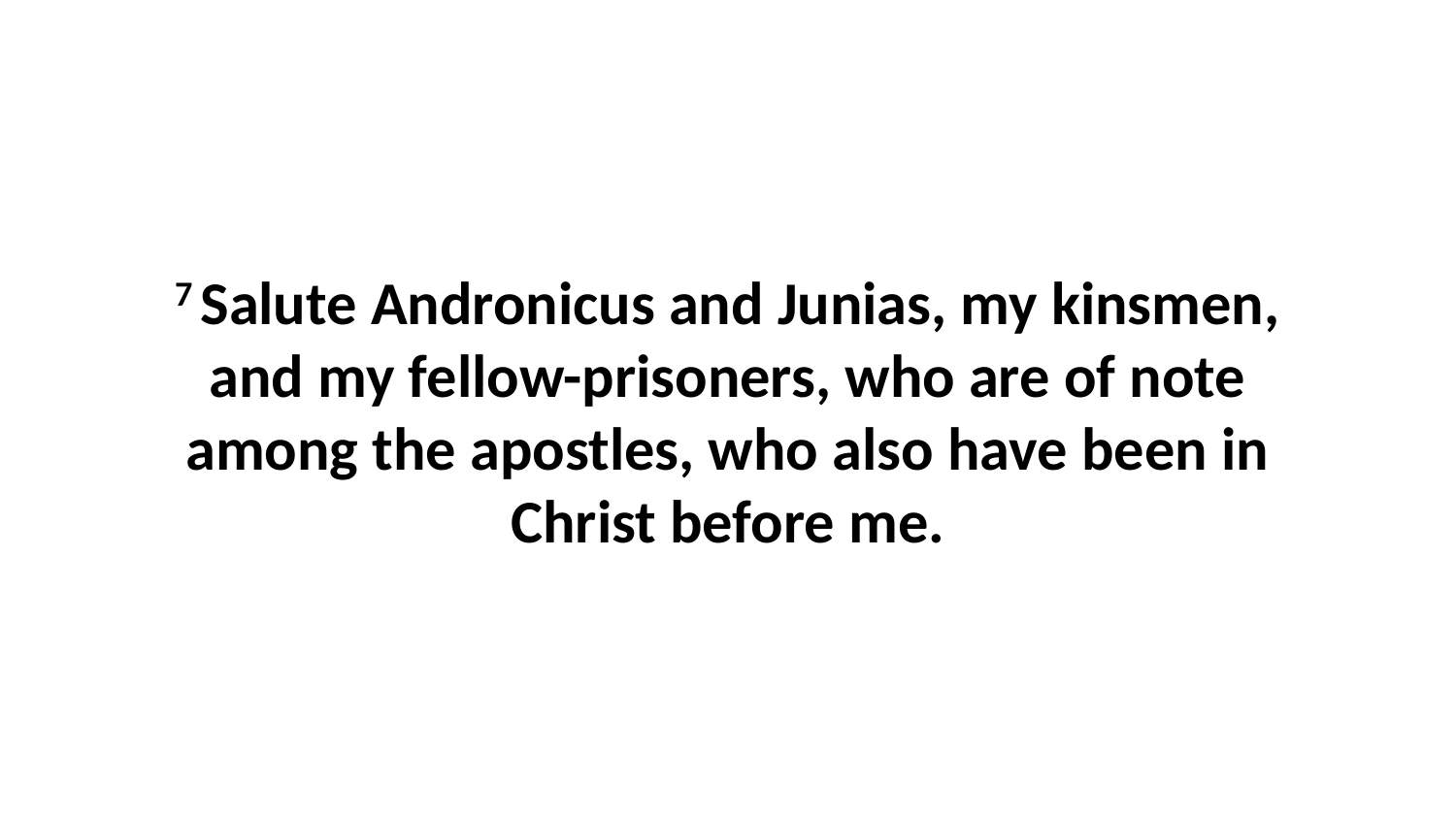

7 Salute Andronicus and Junias, my kinsmen, and my fellow-prisoners, who are of note among the apostles, who also have been in Christ before me.